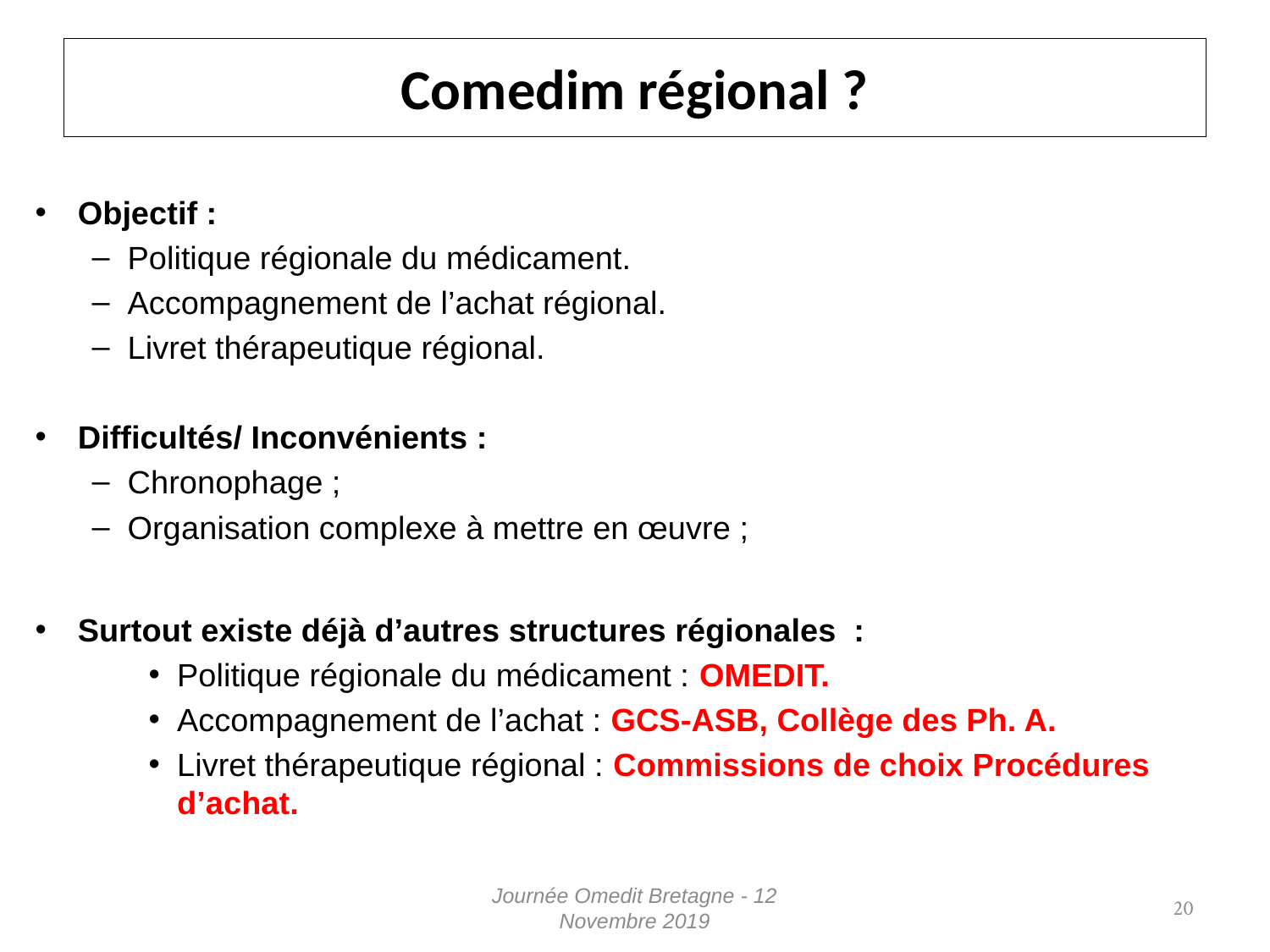

# Comedim régional ?
Objectif :
Politique régionale du médicament.
Accompagnement de l’achat régional.
Livret thérapeutique régional.

Difficultés/ Inconvénients :
Chronophage ;
Organisation complexe à mettre en œuvre ;

Surtout existe déjà d’autres structures régionales  :
Politique régionale du médicament : OMEDIT.
Accompagnement de l’achat : GCS-ASB, Collège des Ph. A.
Livret thérapeutique régional : Commissions de choix Procédures d’achat.

Journée Omedit Bretagne - 12 Novembre 2019
20